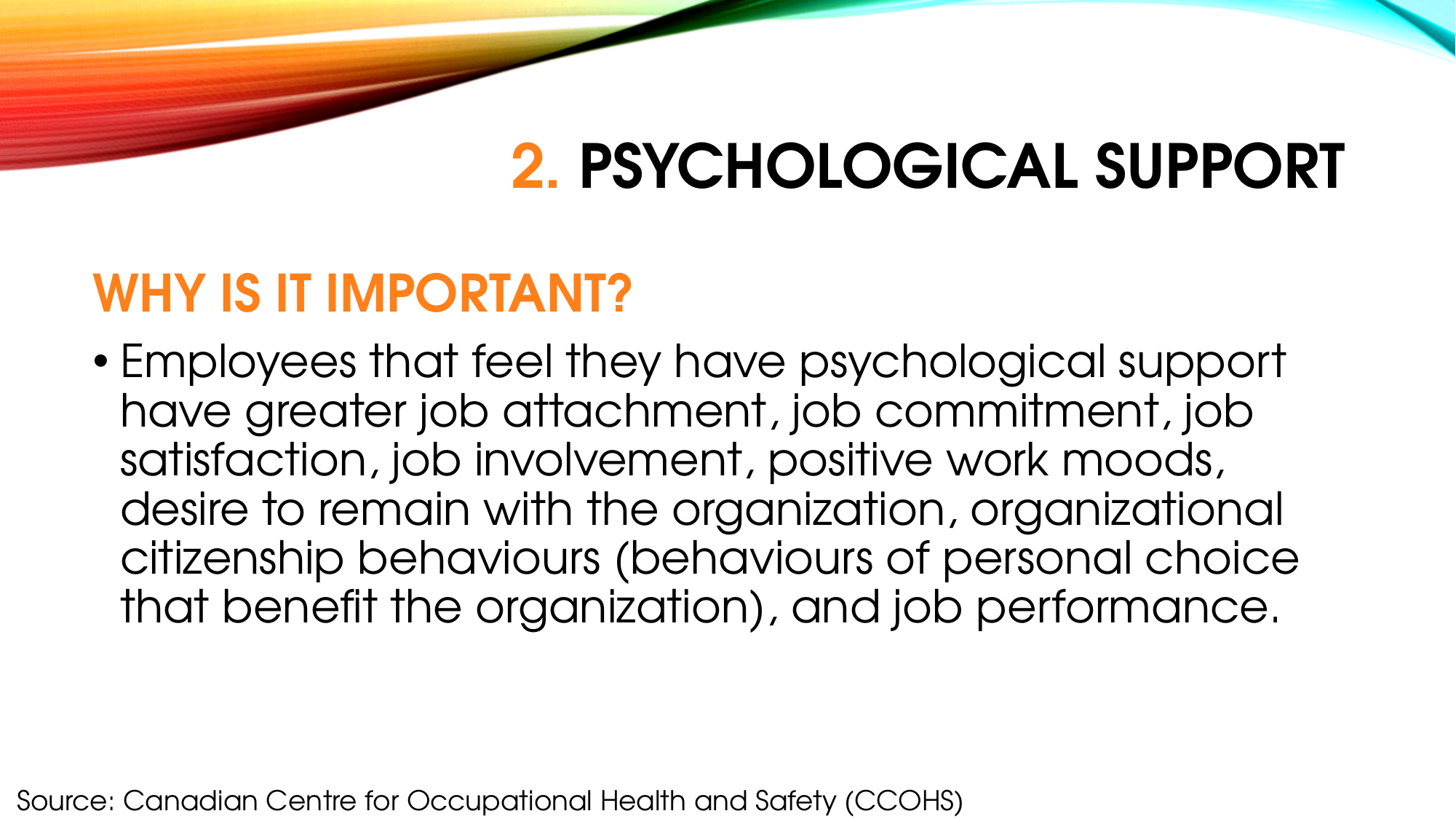

# 2. Psychological support
WHY IS IT IMPORTANT?
Employees that feel they have psychological support have greater job attachment, job commitment, job satisfaction, job involvement, positive work moods, desire to remain with the organization, organizational citizenship behaviours (behaviours of personal choice that benefit the organization), and job performance.
Source: Canadian Centre for Occupational Health and Safety (CCOHS)